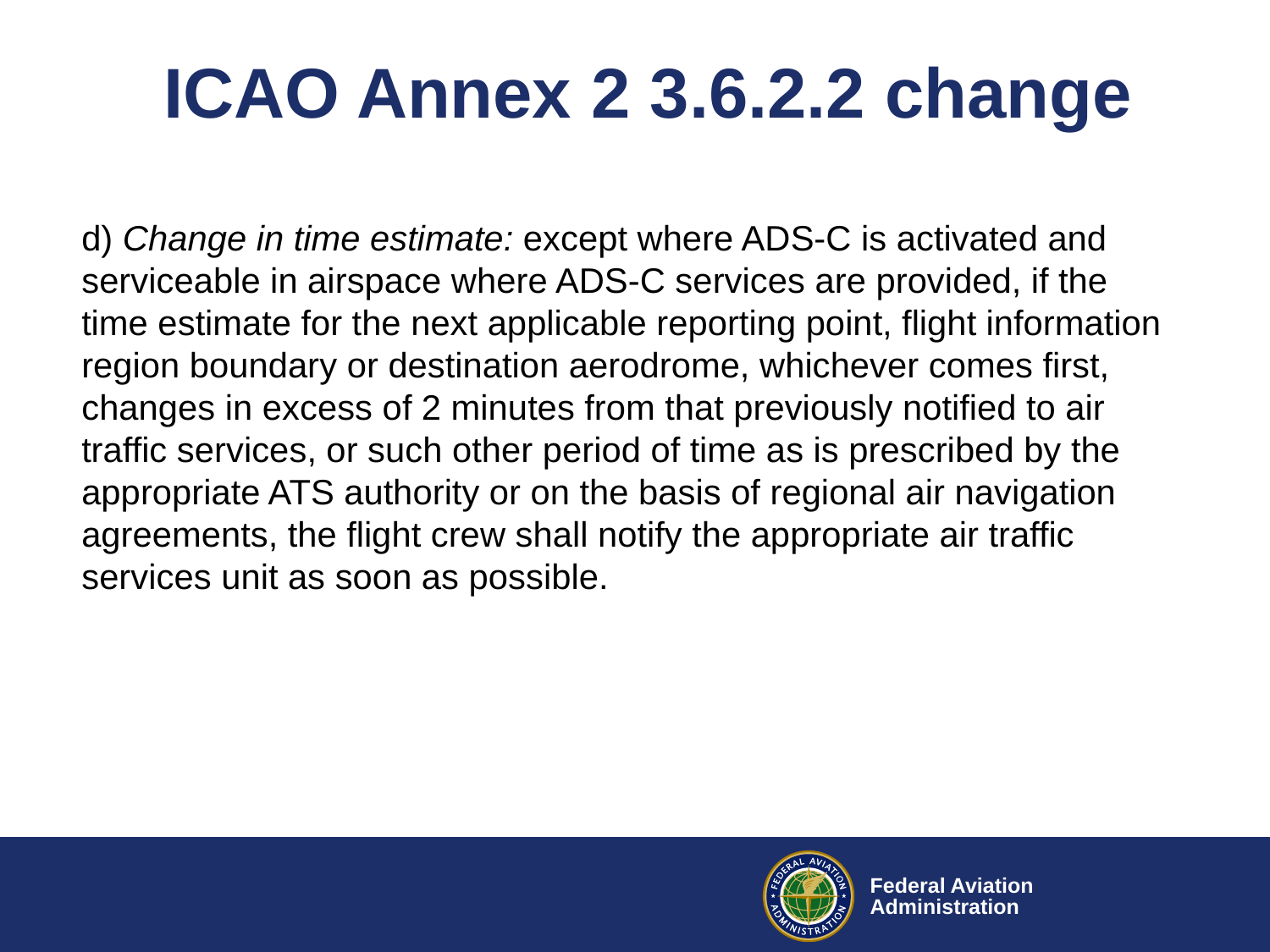

# ICAO Annex 2 3.6.2.2 change
d) Change in time estimate: except where ADS-C is activated and serviceable in airspace where ADS-C services are provided, if the time estimate for the next applicable reporting point, flight information region boundary or destination aerodrome, whichever comes first, changes in excess of 2 minutes from that previously notified to air traffic services, or such other period of time as is prescribed by the appropriate ATS authority or on the basis of regional air navigation agreements, the flight crew shall notify the appropriate air traffic services unit as soon as possible.